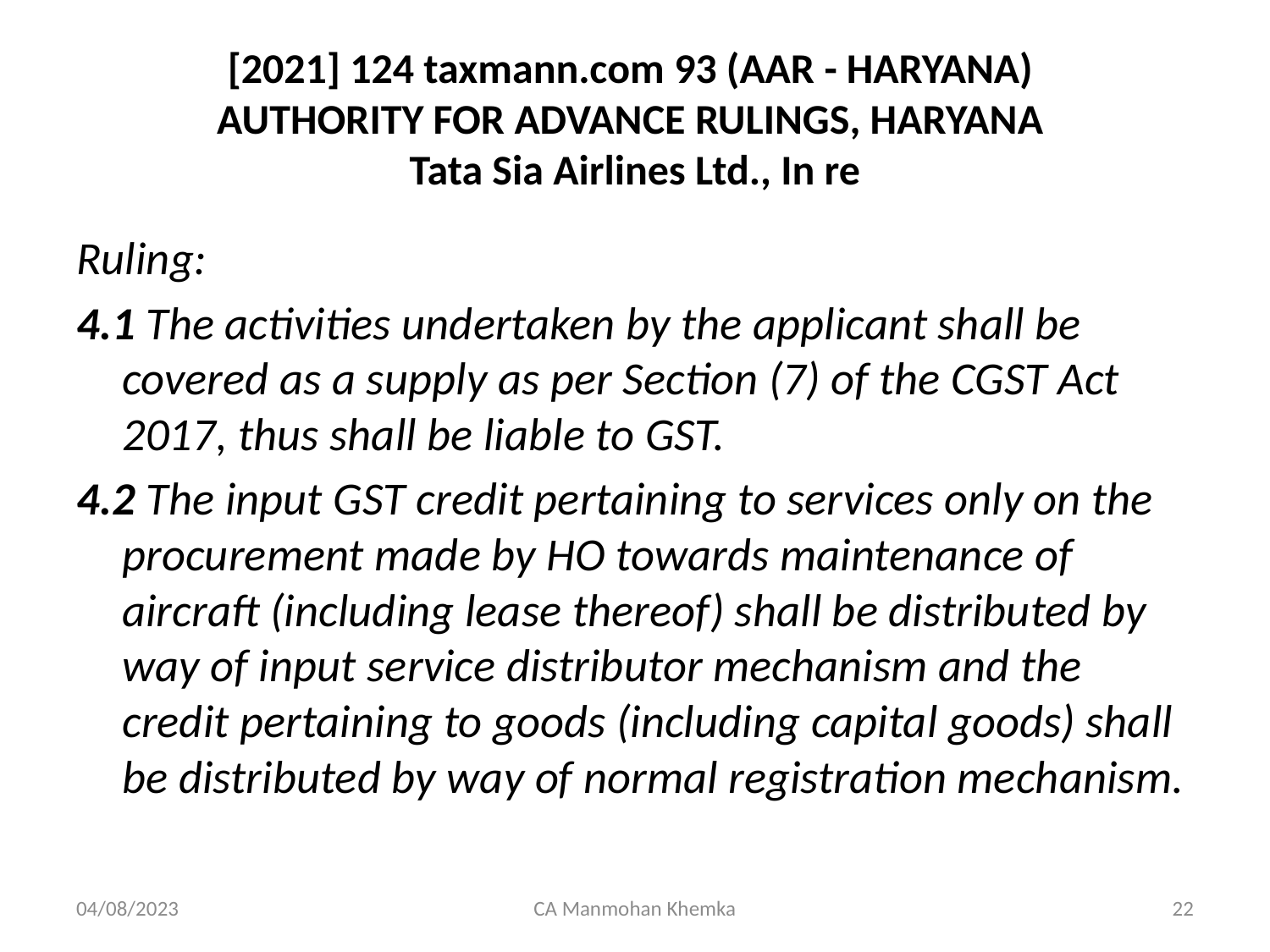

# [2021] 124 taxmann.com 93 (AAR - HARYANA) AUTHORITY FOR ADVANCE RULINGS, HARYANA Tata Sia Airlines Ltd., In re
Ruling:
4.1 The activities undertaken by the applicant shall be covered as a supply as per Section (7) of the CGST Act 2017, thus shall be liable to GST.
4.2 The input GST credit pertaining to services only on the procurement made by HO towards maintenance of aircraft (including lease thereof) shall be distributed by way of input service distributor mechanism and the credit pertaining to goods (including capital goods) shall be distributed by way of normal registration mechanism.

04/08/2023
CA Manmohan Khemka
22